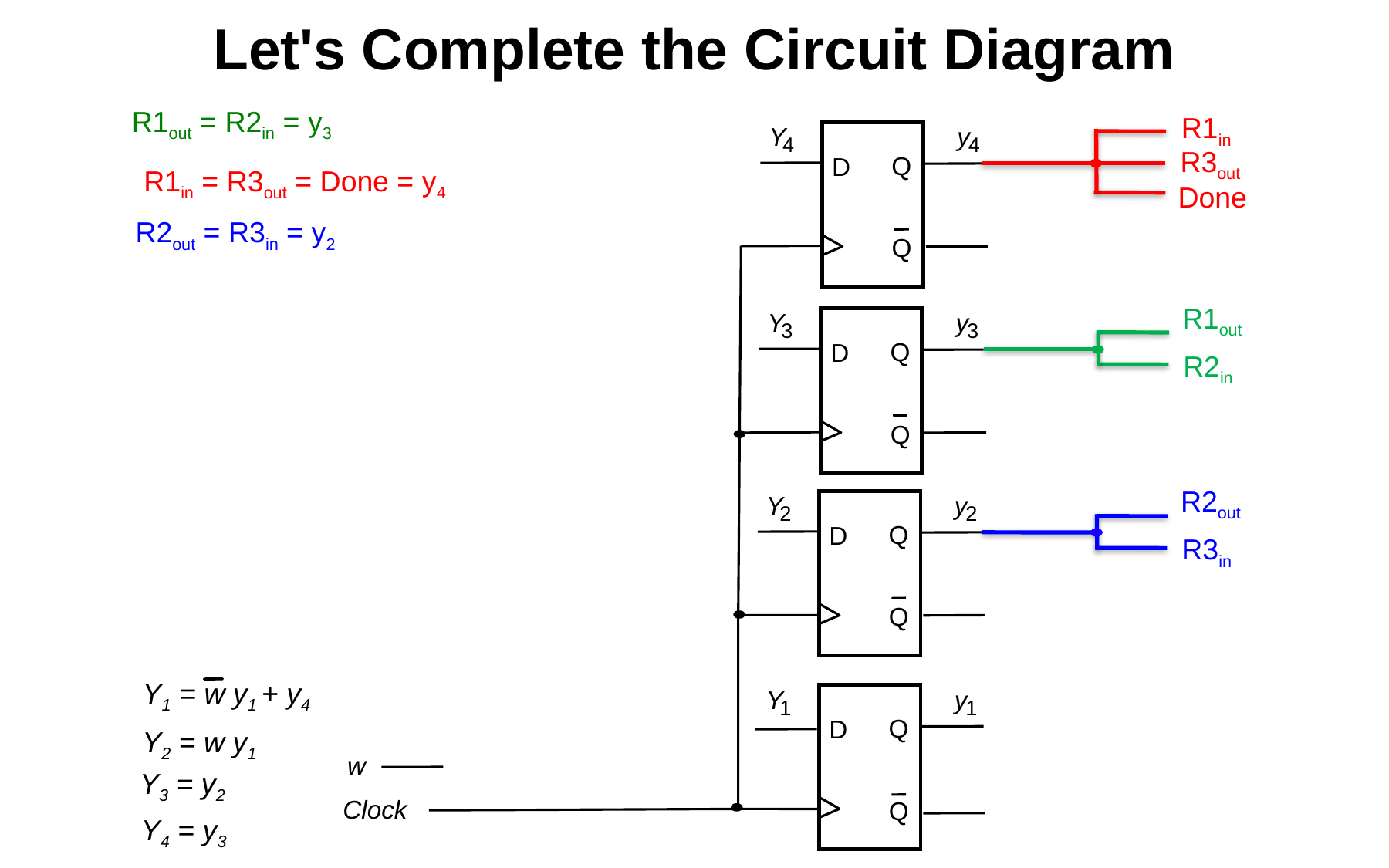

# Let's Complete the Circuit Diagram
R1out = R2in = y3
R1in = R3out = Done = y4
R2out = R3in = y2
R1in
R3out

Done
Y
y

4
4
Q
D

Q

R1out
R2in

Y
y

3
3
Q
D

Q

R2out
R3in

Y
y

2
2
Q
D

Q

Y
y

1
1
Q
D

w

Clock

Q

Y1 = w y1 + y4
Y2 = w y1
Y3 = y2
Y4 = y3